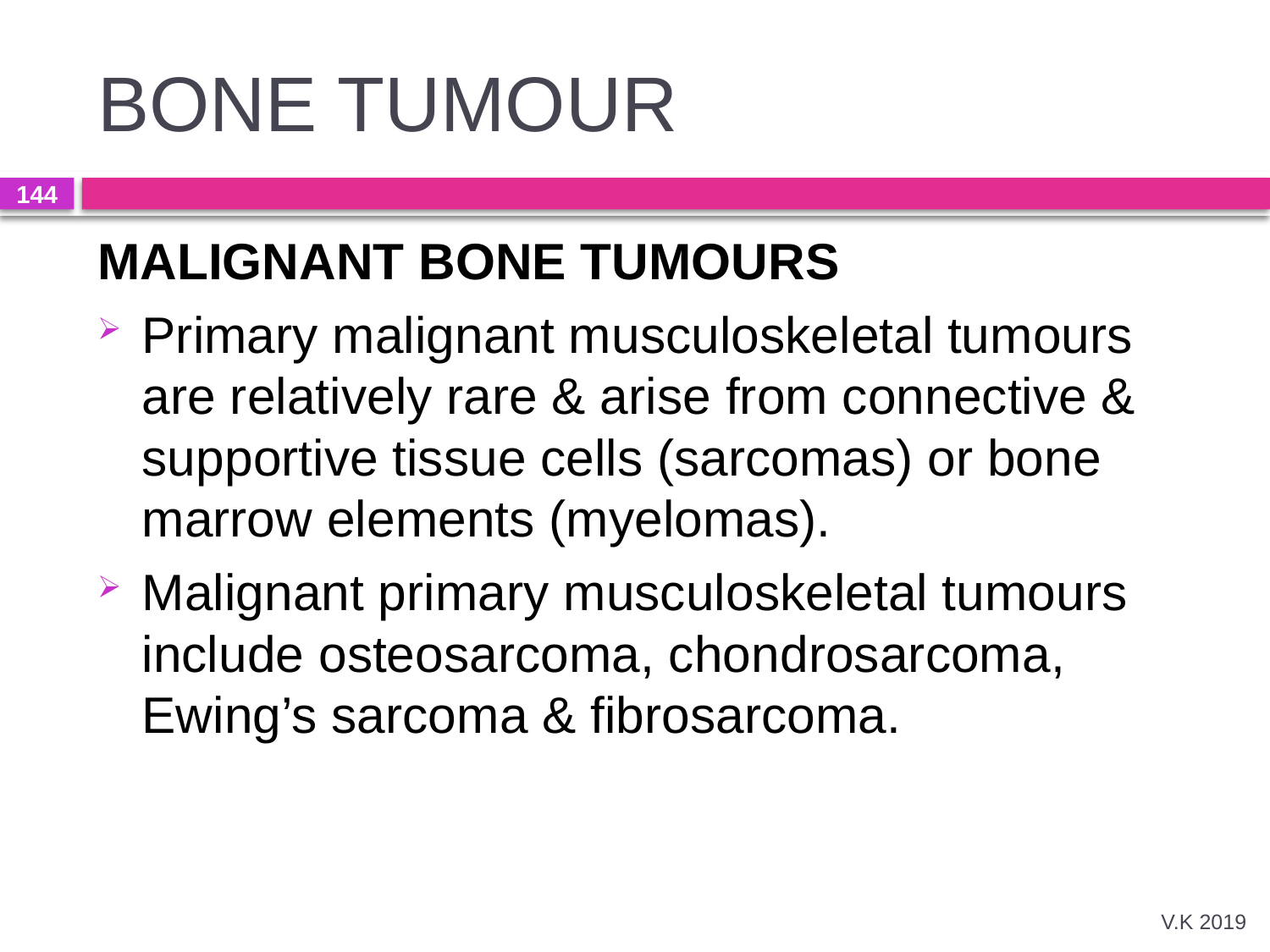

# BONE TUMOUR
144
MALIGNANT BONE TUMOURS
Primary malignant musculoskeletal tumours are relatively rare & arise from connective & supportive tissue cells (sarcomas) or bone marrow elements (myelomas).
Malignant primary musculoskeletal tumours include osteosarcoma, chondrosarcoma, Ewing’s sarcoma & fibrosarcoma.
V.K 2019